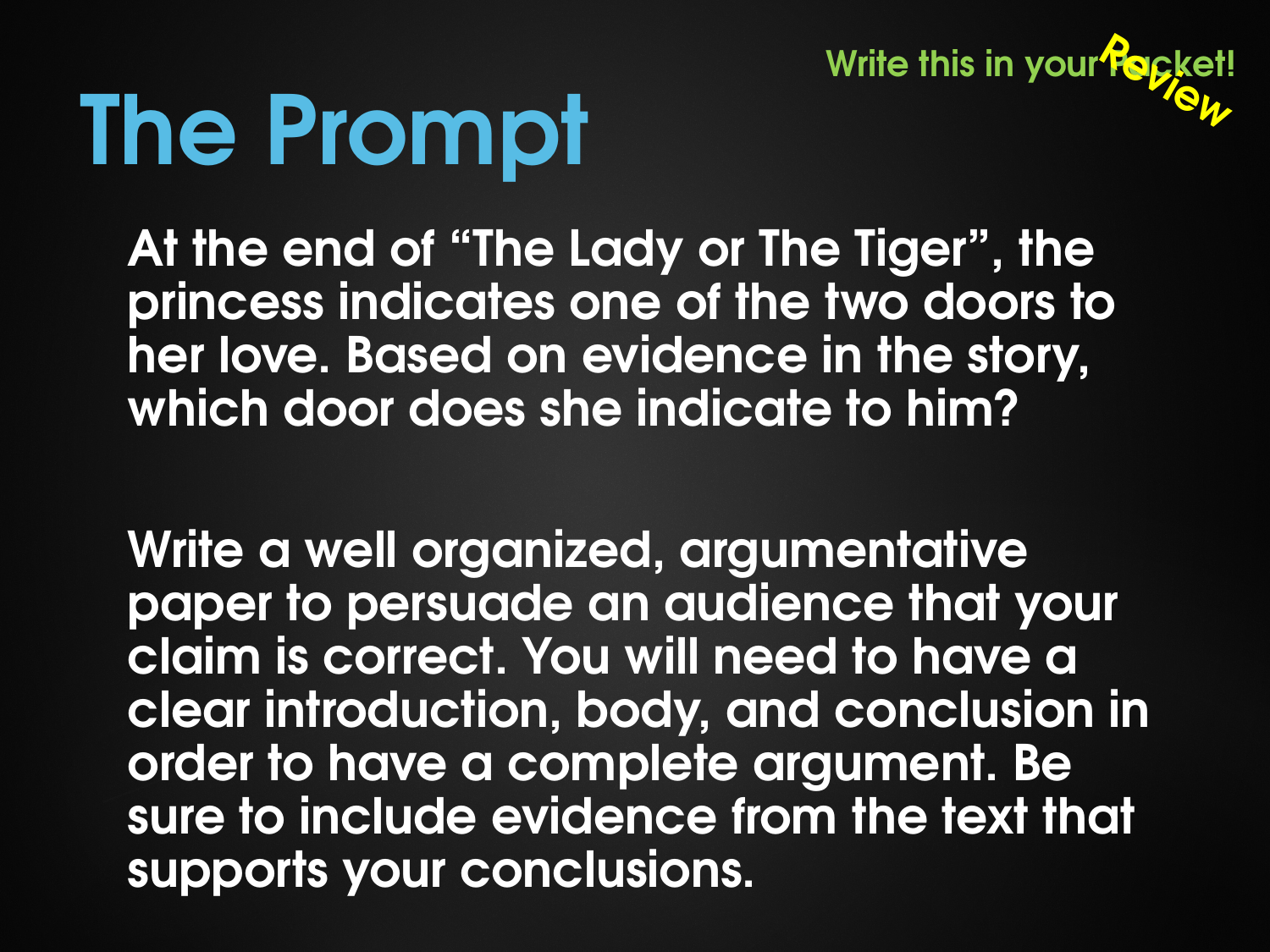

Write this in your Packet!
Review
# The Prompt
  	At the end of “The Lady or The Tiger”, the princess indicates one of the two doors to her love. Based on evidence in the story, which door does she indicate to him?

	Write a well organized, argumentative paper to persuade an audience that your claim is correct. You will need to have a clear introduction, body, and conclusion in order to have a complete argument. Be sure to include evidence from the text that supports your conclusions.